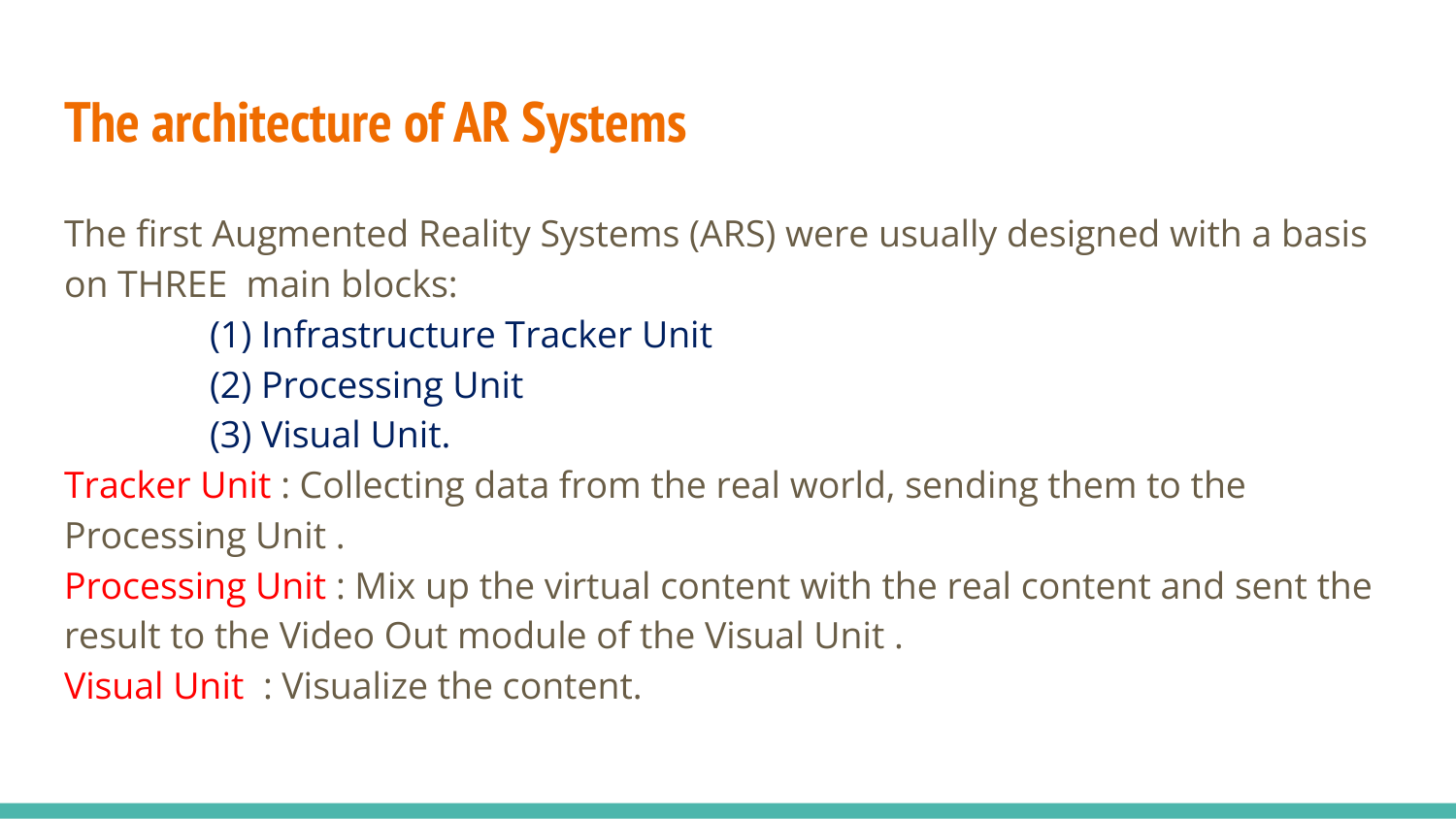

# The architecture of AR Systems
The first Augmented Reality Systems (ARS) were usually designed with a basis on THREE  main blocks:
	(1) Infrastructure Tracker Unit
	(2) Processing Unit
	(3) Visual Unit.
Tracker Unit : Collecting data from the real world, sending them to the Processing Unit .
Processing Unit : Mix up the virtual content with the real content and sent the result to the Video Out module of the Visual Unit .
Visual Unit  : Visualize the content.